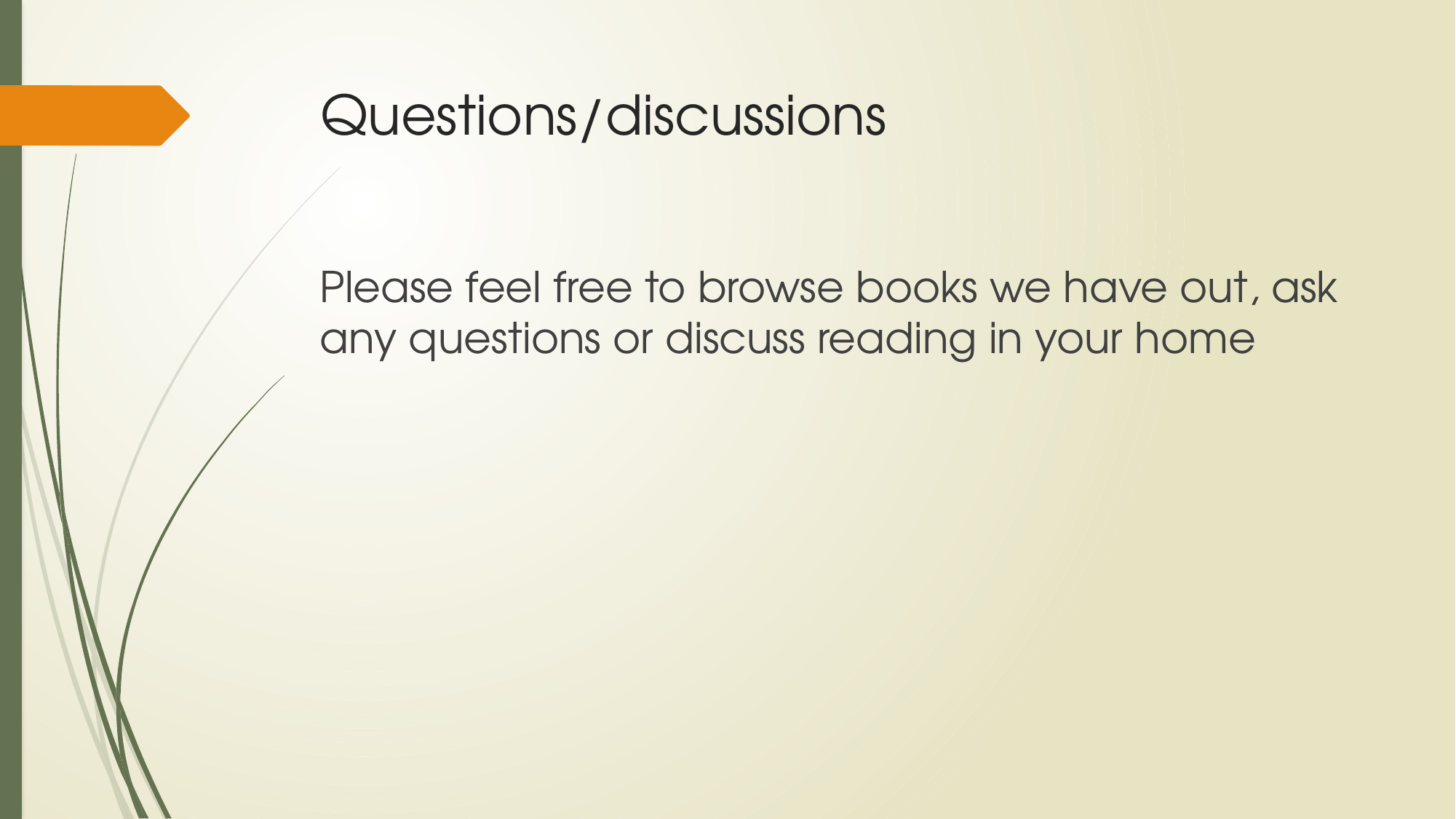

# Questions/discussions
Please feel free to browse books we have out, ask any questions or discuss reading in your home